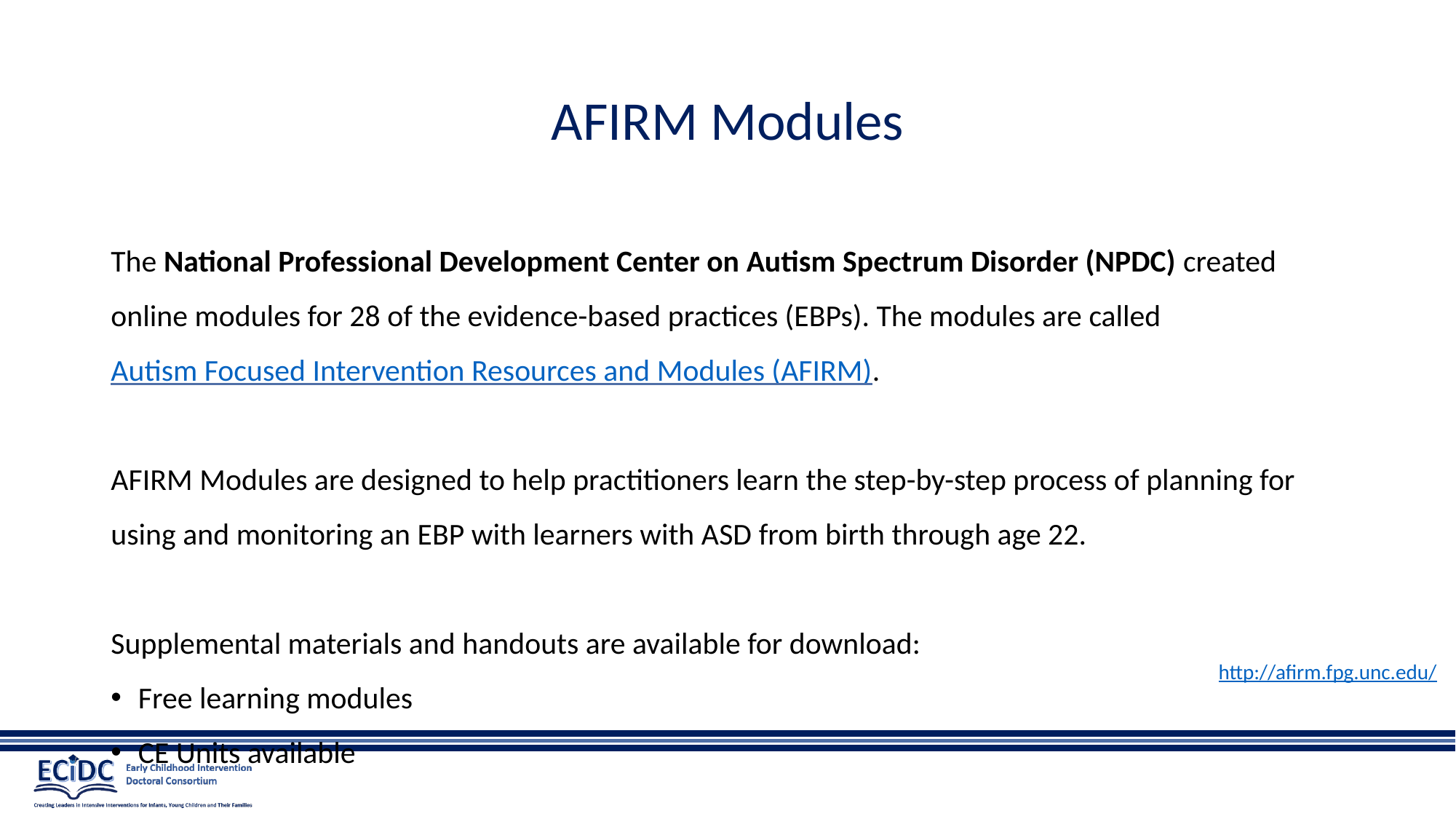

# AFIRM Modules
The National Professional Development Center on Autism Spectrum Disorder (NPDC) created online modules for 28 of the evidence-based practices (EBPs). The modules are called Autism Focused Intervention Resources and Modules (AFIRM).

AFIRM Modules are designed to help practitioners learn the step-by-step process of planning for using and monitoring an EBP with learners with ASD from birth through age 22.

Supplemental materials and handouts are available for download:
Free learning modules
CE Units available
http://afirm.fpg.unc.edu/